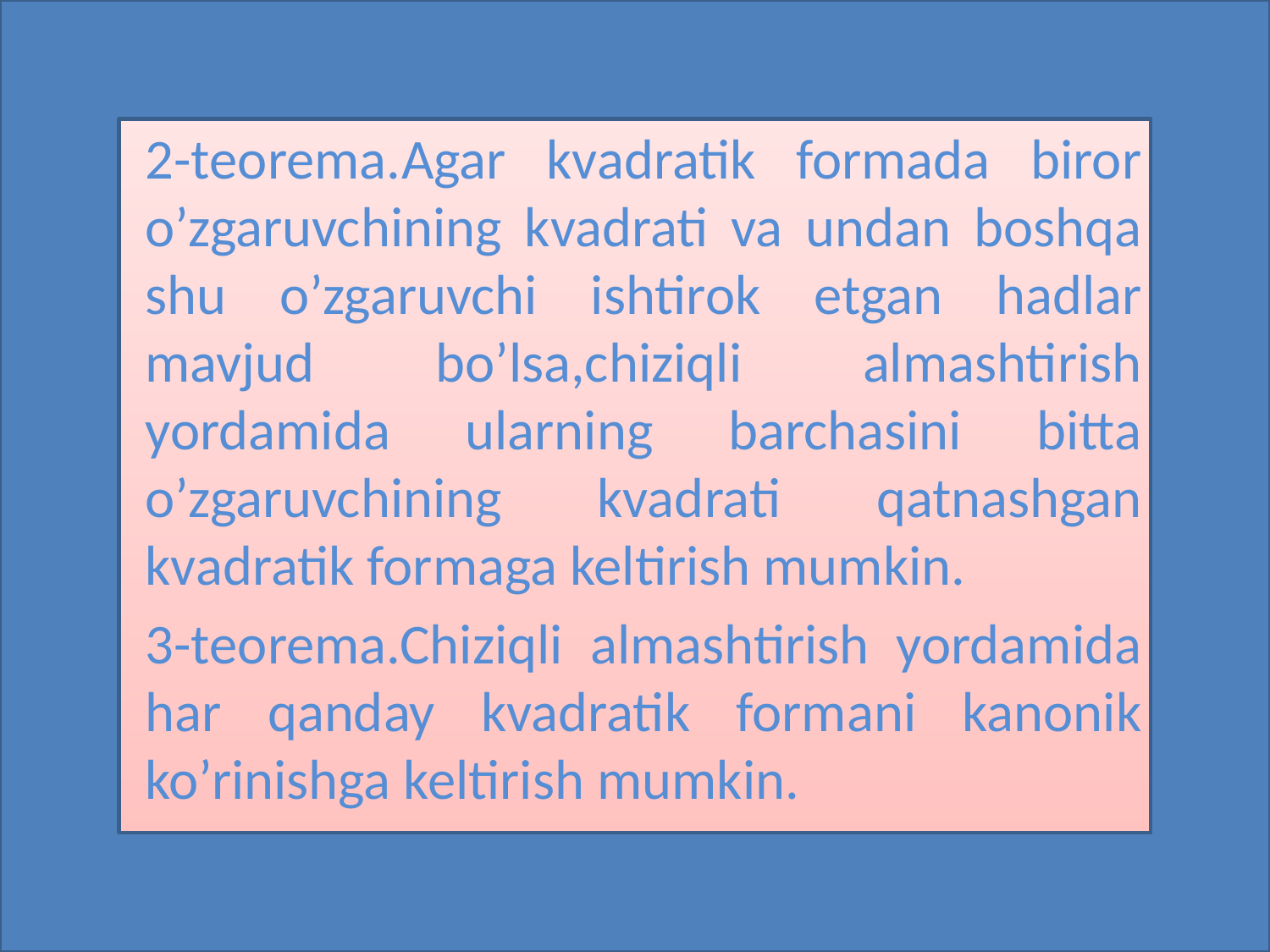

2-teorema.Agar kvadratik formada biror o’zgaruvchining kvadrati va undan boshqa shu o’zgaruvchi ishtirok etgan hadlar mavjud bo’lsa,chiziqli almashtirish yordamida ularning barchasini bitta o’zgaruvchining kvadrati qatnashgan kvadratik formaga keltirish mumkin.
3-teorema.Chiziqli almashtirish yordamida har qanday kvadratik formani kanonik ko’rinishga keltirish mumkin.